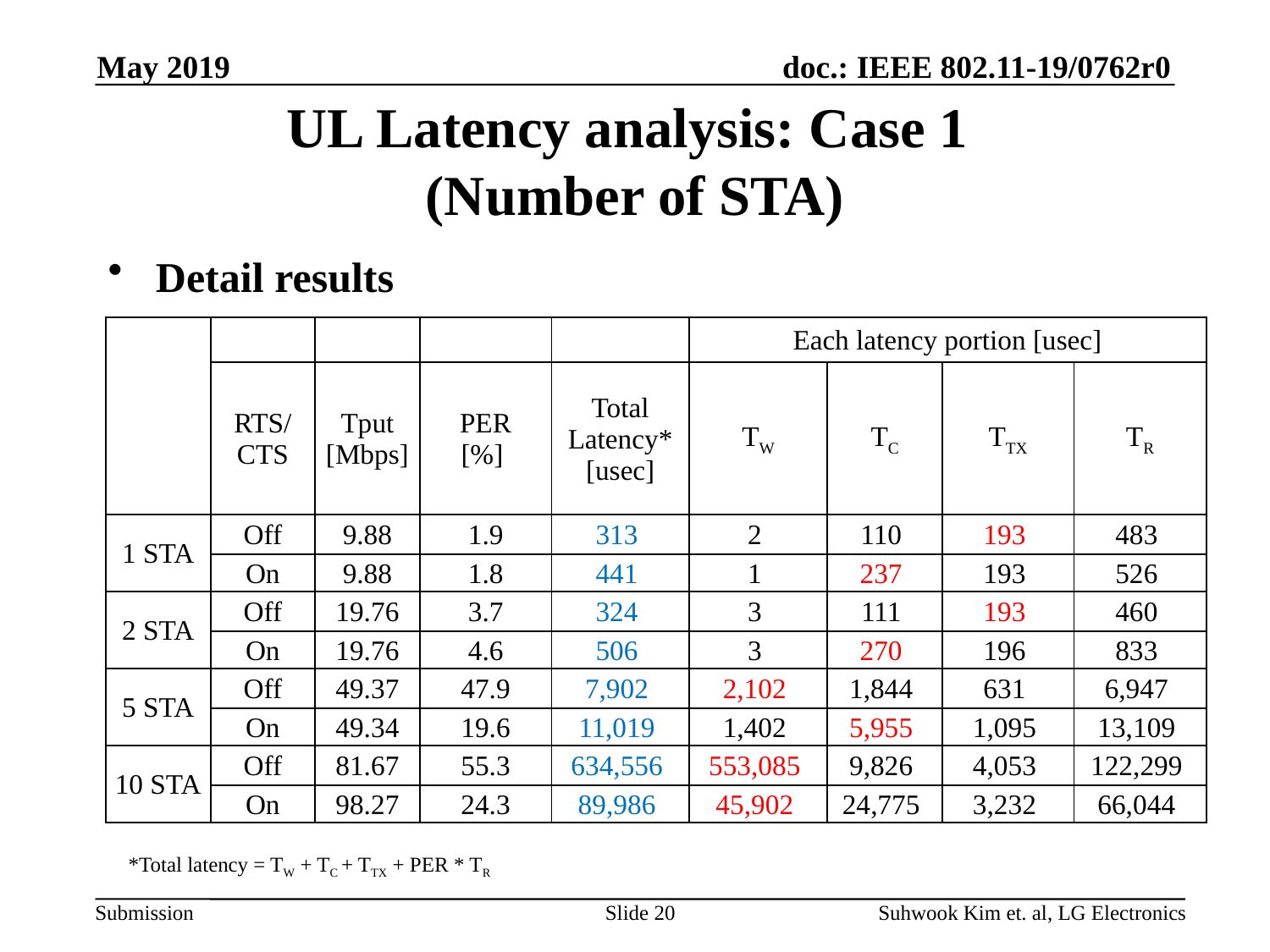

May 2019
# UL Latency analysis: Case 1 (Number of STA)
Detail results
|  |  |  |  |  | Each latency portion [usec] |  |  |  |
| --- | --- | --- | --- | --- | --- | --- | --- | --- |
|  | RTS/ CTS | Tput [Mbps] | PER [%] | Total Latency\* [usec] | TW | TC | TTX | TR |
| 1 STA | Off | 9.88 | 1.9 | 313 | 2 | 110 | 193 | 483 |
|  | On | 9.88 | 1.8 | 441 | 1 | 237 | 193 | 526 |
| 2 STA | Off | 19.76 | 3.7 | 324 | 3 | 111 | 193 | 460 |
|  | On | 19.76 | 4.6 | 506 | 3 | 270 | 196 | 833 |
| 5 STA | Off | 49.37 | 47.9 | 7,902 | 2,102 | 1,844 | 631 | 6,947 |
|  | On | 49.34 | 19.6 | 11,019 | 1,402 | 5,955 | 1,095 | 13,109 |
| 10 STA | Off | 81.67 | 55.3 | 634,556 | 553,085 | 9,826 | 4,053 | 122,299 |
|  | On | 98.27 | 24.3 | 89,986 | 45,902 | 24,775 | 3,232 | 66,044 |
*Total latency = TW + TC + TTX + PER * TR
Slide 20
Suhwook Kim et. al, LG Electronics